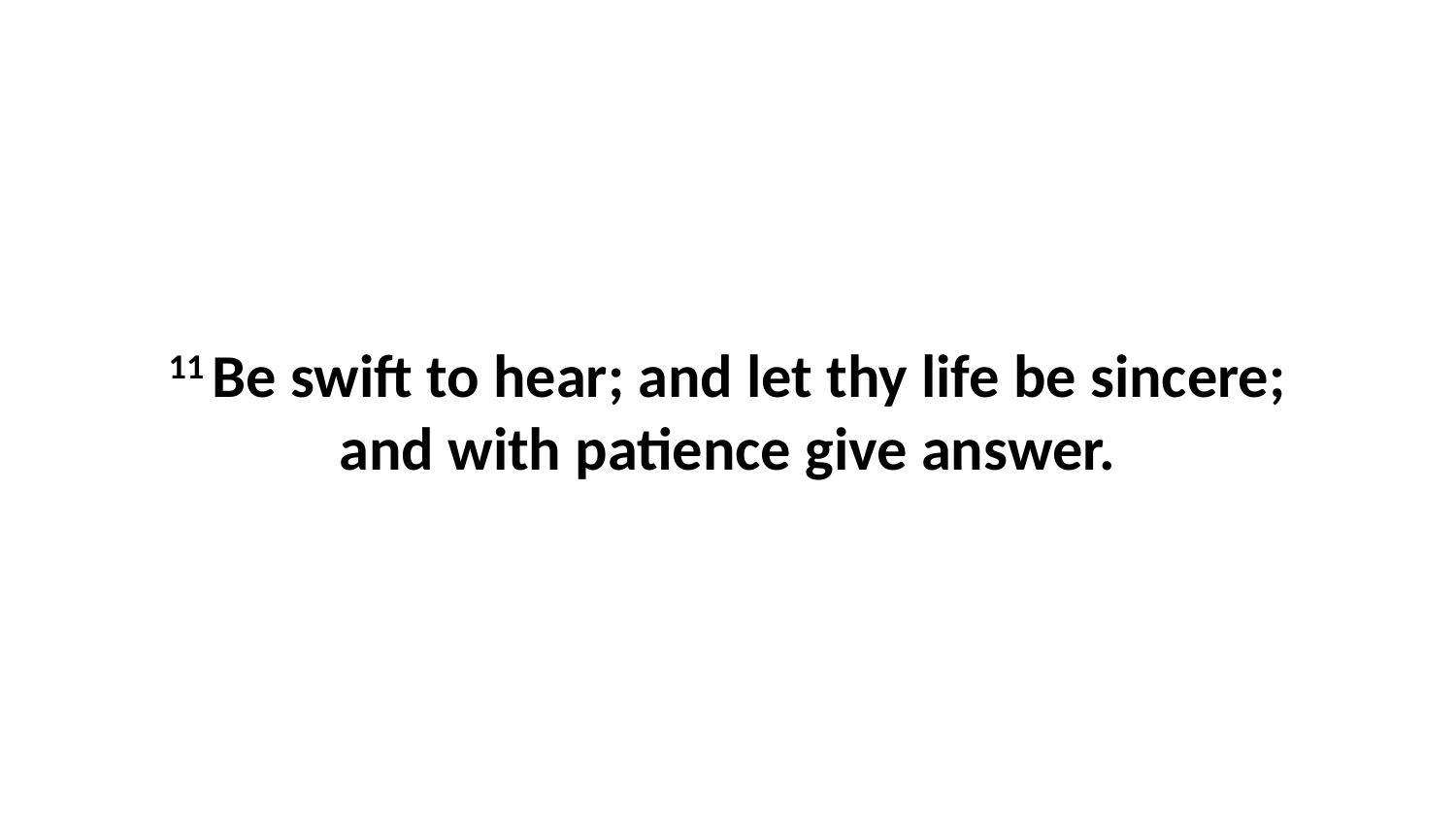

11 Be swift to hear; and let thy life be sincere; and with patience give answer.